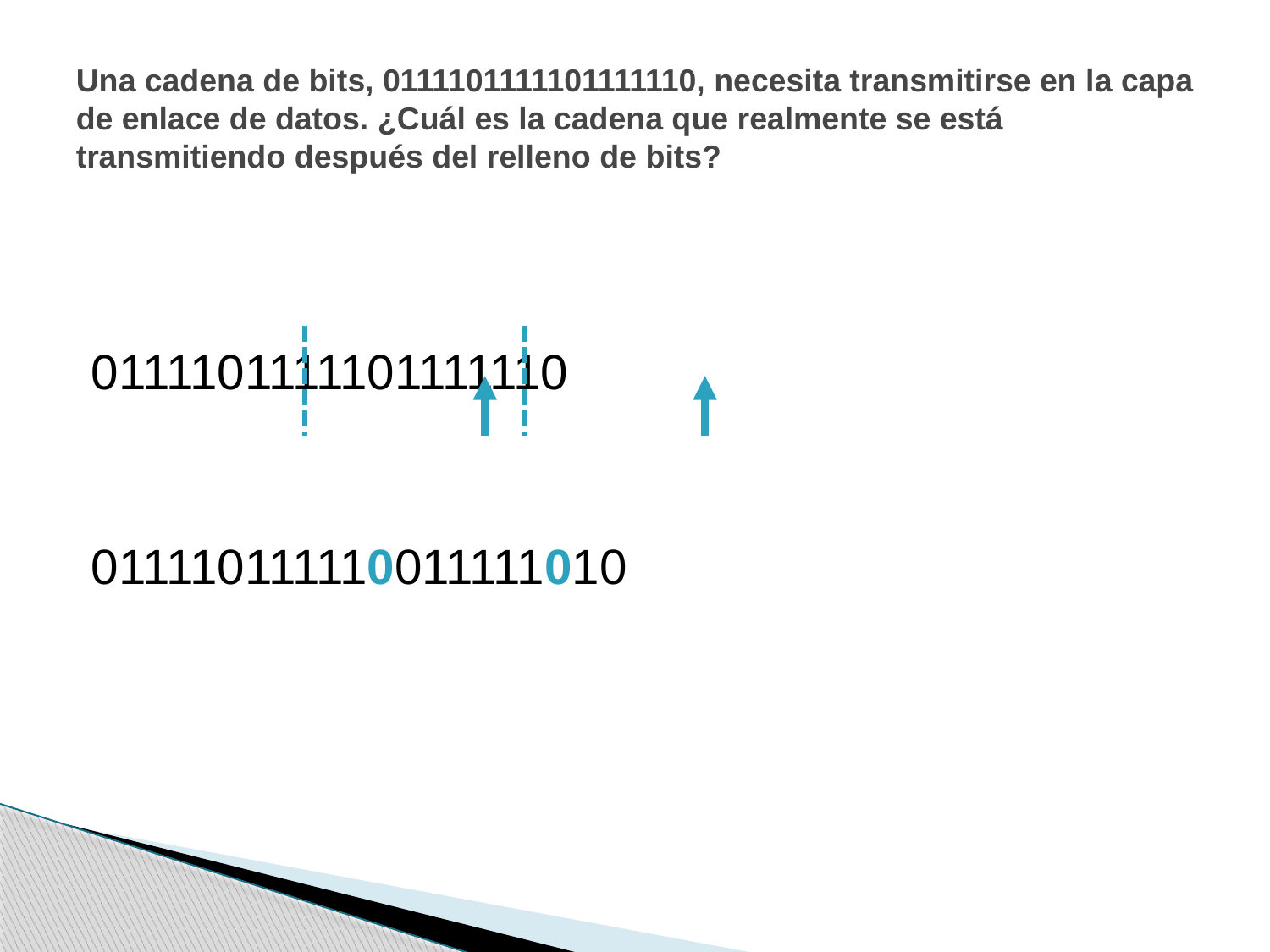

# Una cadena de bits, 0111101111101111110, necesita transmitirse en la capa de enlace de datos. ¿Cuál es la cadena que realmente se está transmitiendo después del relleno de bits?

0111101111101111110

011110111110011111010